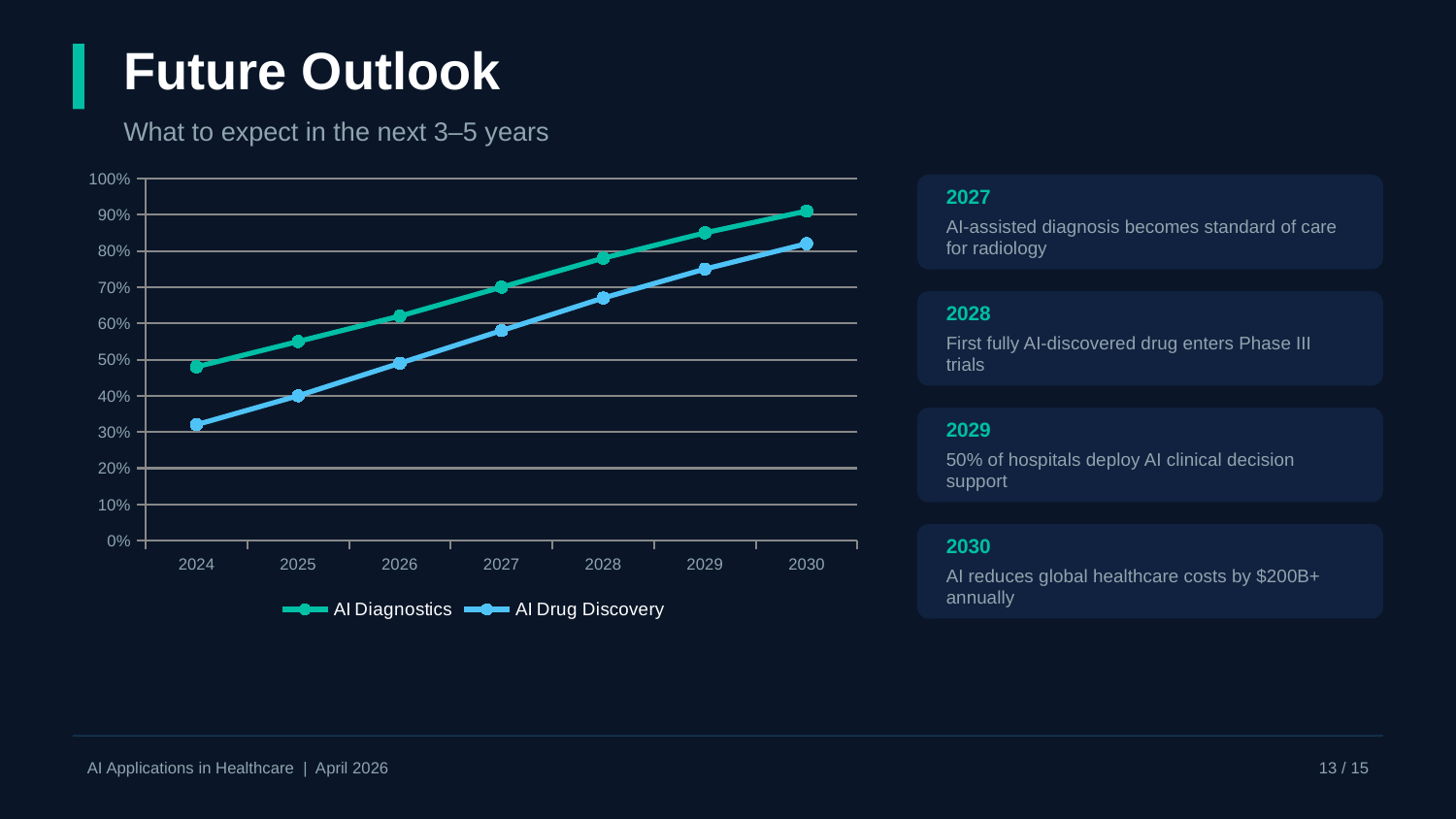

Future Outlook

What to expect in the next 3–5 years

### Chart

| Category | AI Diagnostics | AI Drug Discovery |
|---|---|---|
| 2024 | 48.0 | 32.0 |
| 2025 | 55.0 | 40.0 |
| 2026 | 62.0 | 49.0 |
| 2027 | 70.0 | 58.0 |
| 2028 | 78.0 | 67.0 |
| 2029 | 85.0 | 75.0 |
| 2030 | 91.0 | 82.0 |
2027
AI-assisted diagnosis becomes standard of care for radiology

2028
First fully AI-discovered drug enters Phase III trials

2029
50% of hospitals deploy AI clinical decision support

2030
AI reduces global healthcare costs by $200B+ annually

AI Applications in Healthcare  |  April 2026
13 / 15